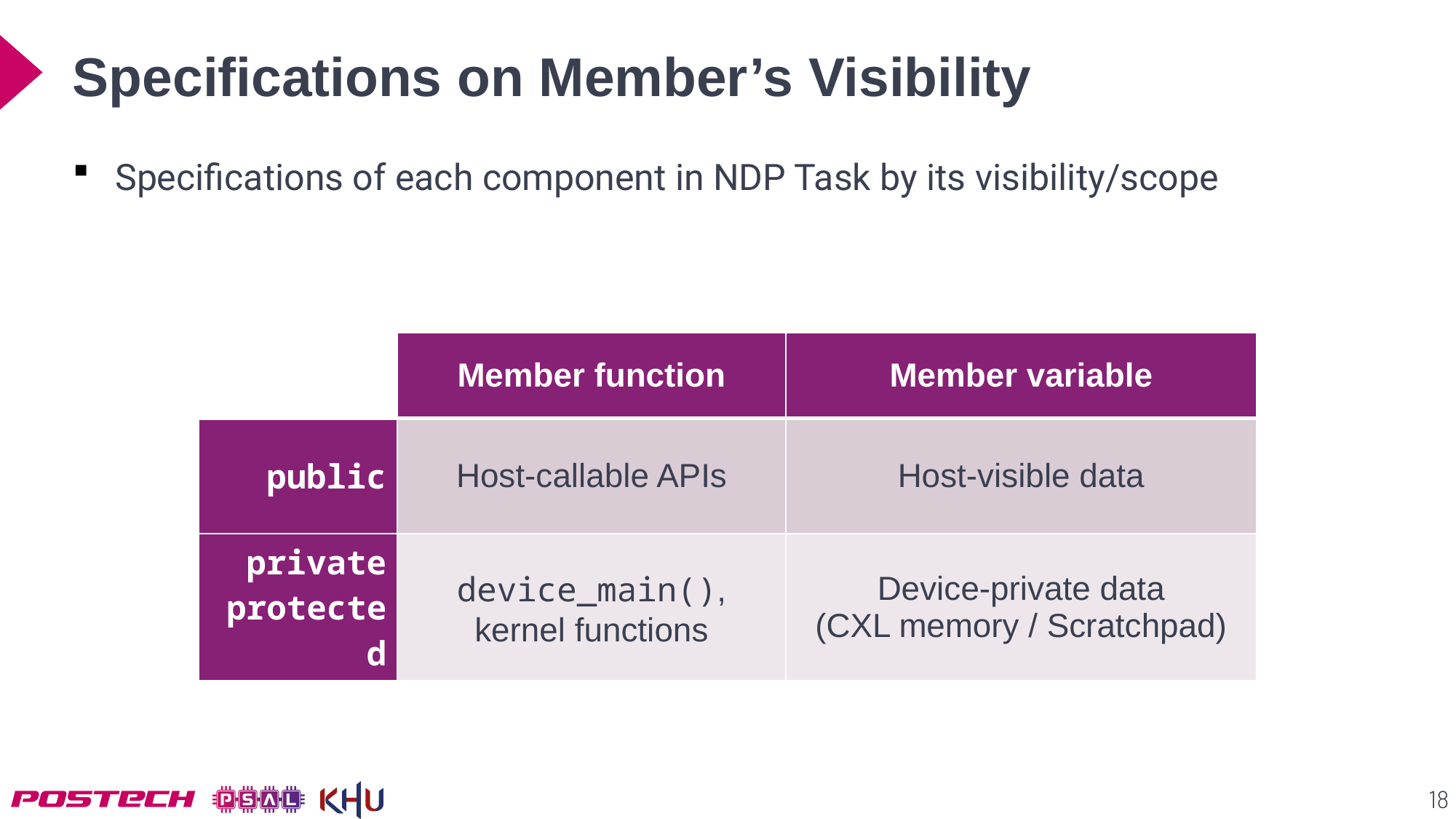

# Specifications on Member’s Visibility
Specifications of each component in NDP Task by its visibility/scope
|  | Member function | Member variable |
| --- | --- | --- |
| public | Host-callable APIs | Host-visible data |
| private protected | device\_main(), kernel functions | Device-private data (CXL memory / Scratchpad) |
18